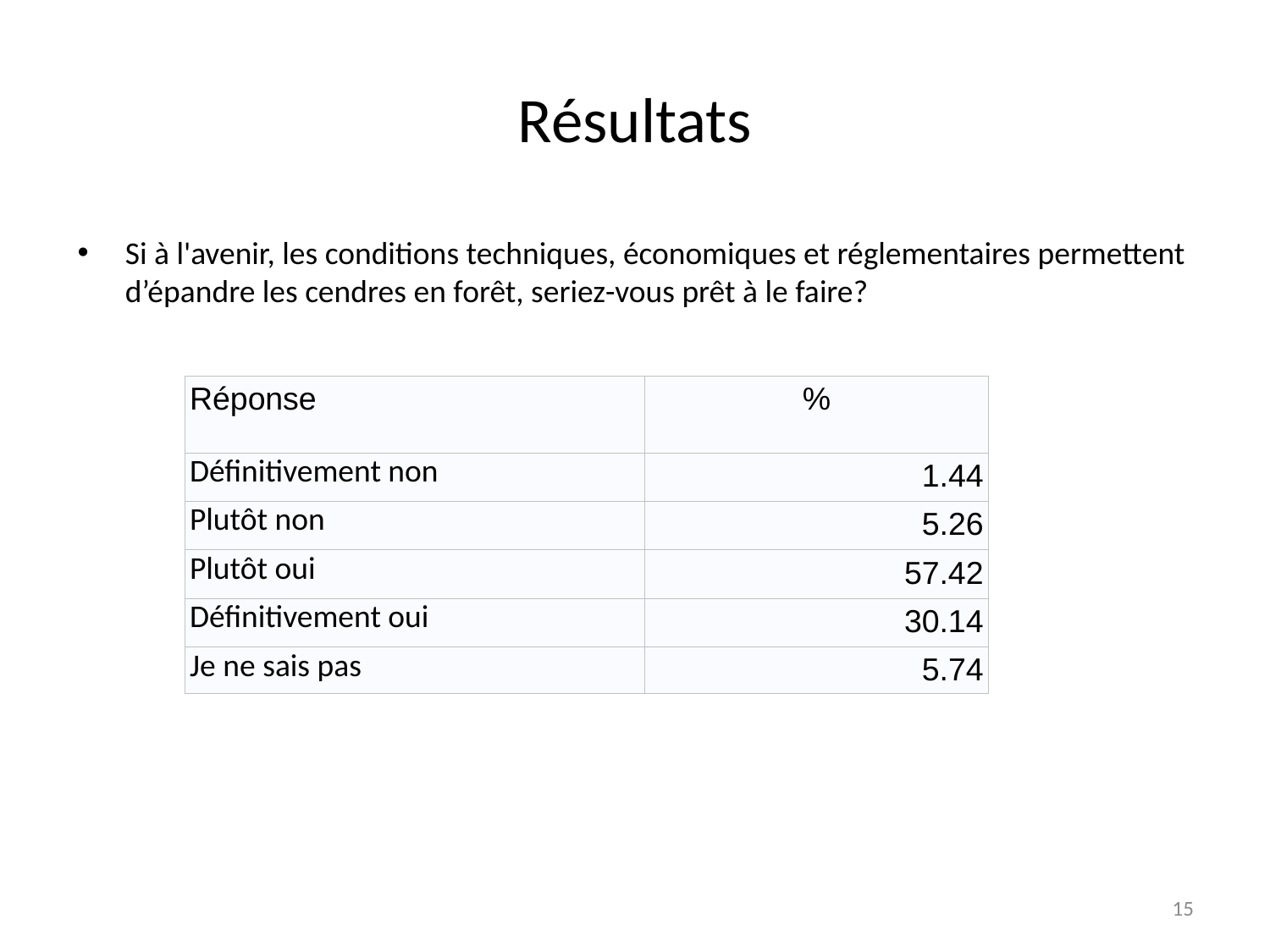

# Résultats
Si à l'avenir, les conditions techniques, économiques et réglementaires permettent d’épandre les cendres en forêt, seriez-vous prêt à le faire?
| Réponse | % |
| --- | --- |
| Définitivement non | 1.44 |
| Plutôt non | 5.26 |
| Plutôt oui | 57.42 |
| Définitivement oui | 30.14 |
| Je ne sais pas | 5.74 |
15